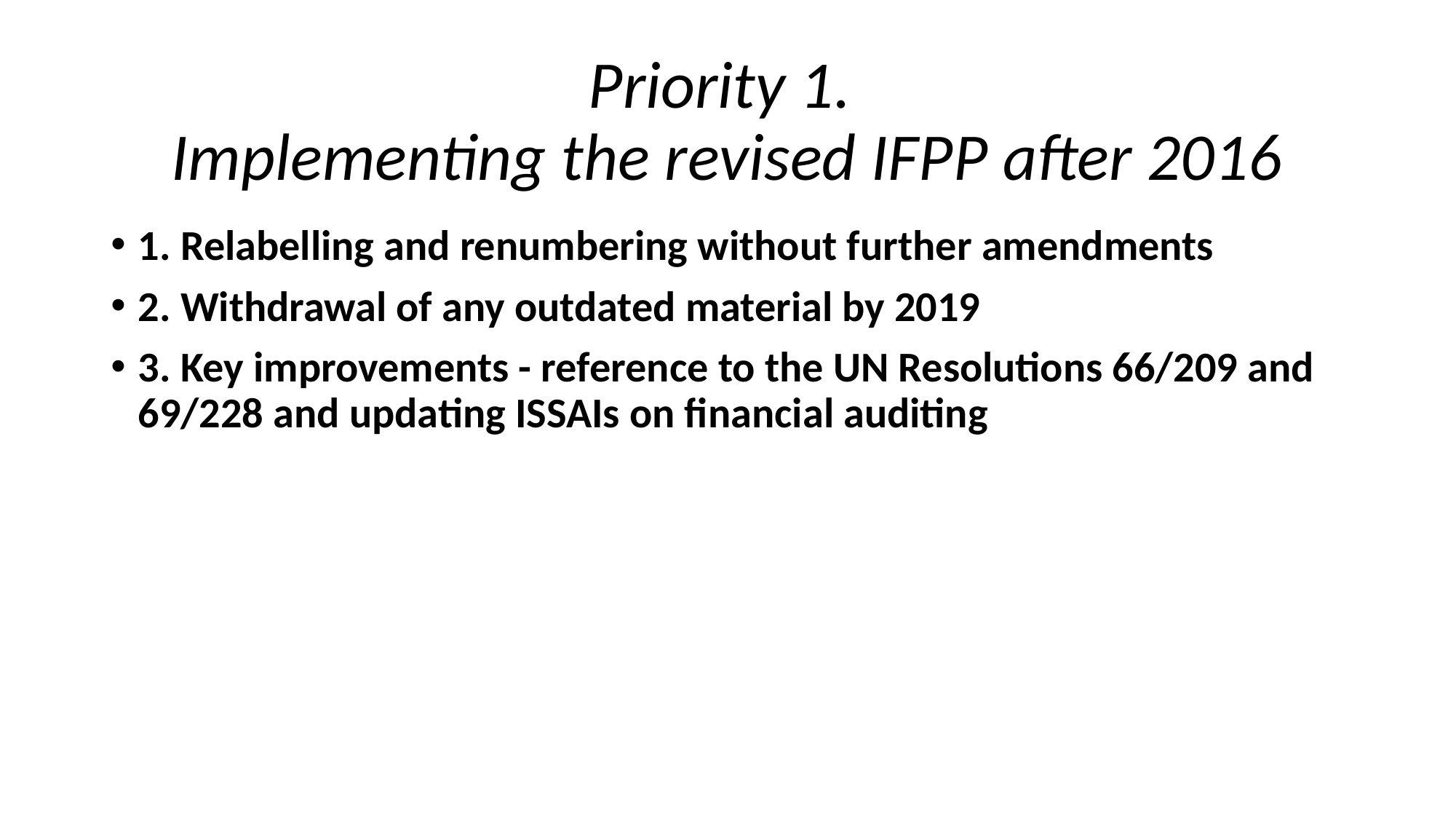

# Priority 1. Implementing the revised IFPP after 2016
1. Relabelling and renumbering without further amendments
2. Withdrawal of any outdated material by 2019
3. Key improvements - reference to the UN Resolutions 66/209 and 69/228 and updating ISSAIs on financial auditing